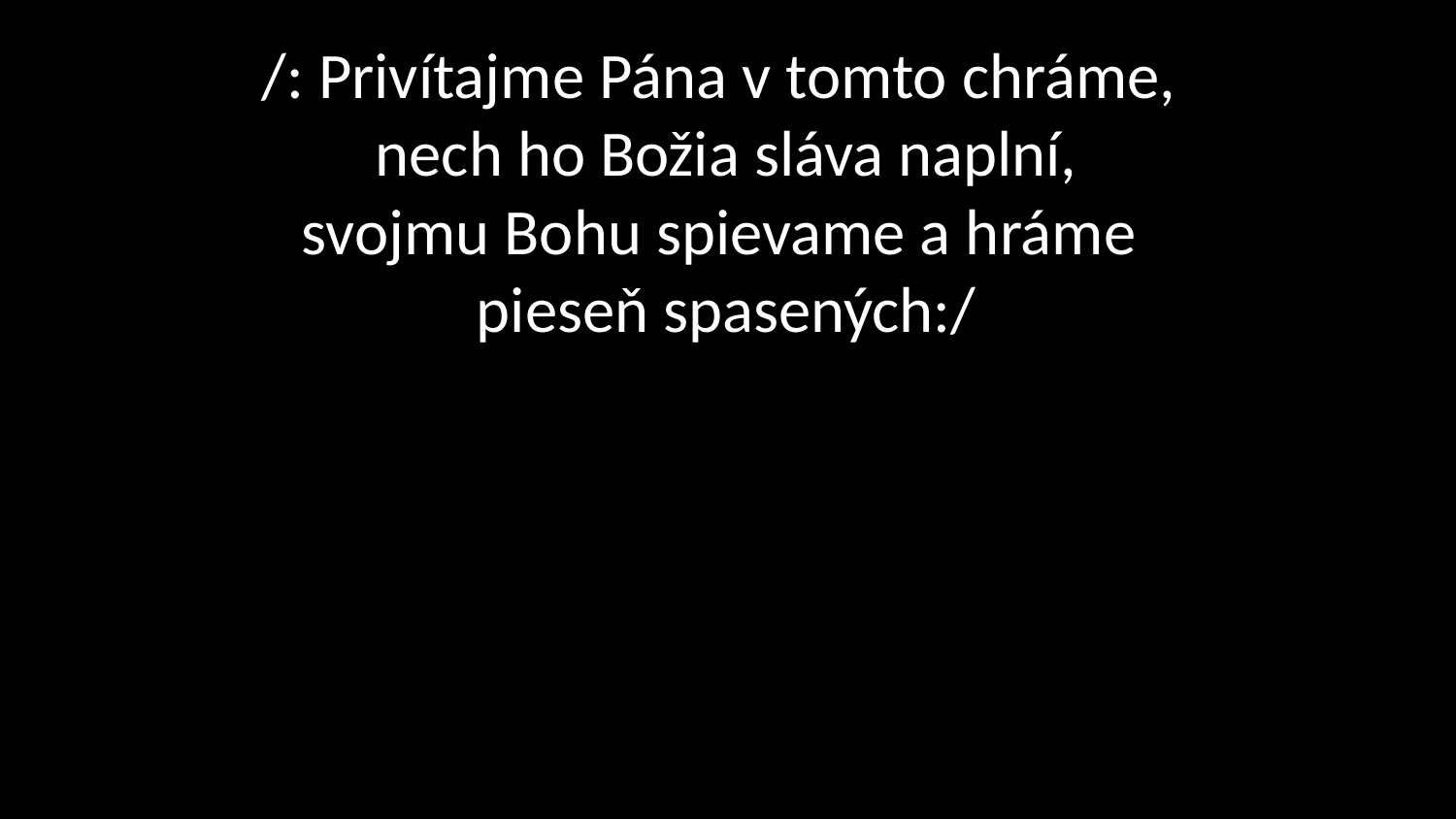

# /: Privítajme Pána v tomto chráme, nech ho Božia sláva naplní, svojmu Bohu spievame a hráme pieseň spasených:/